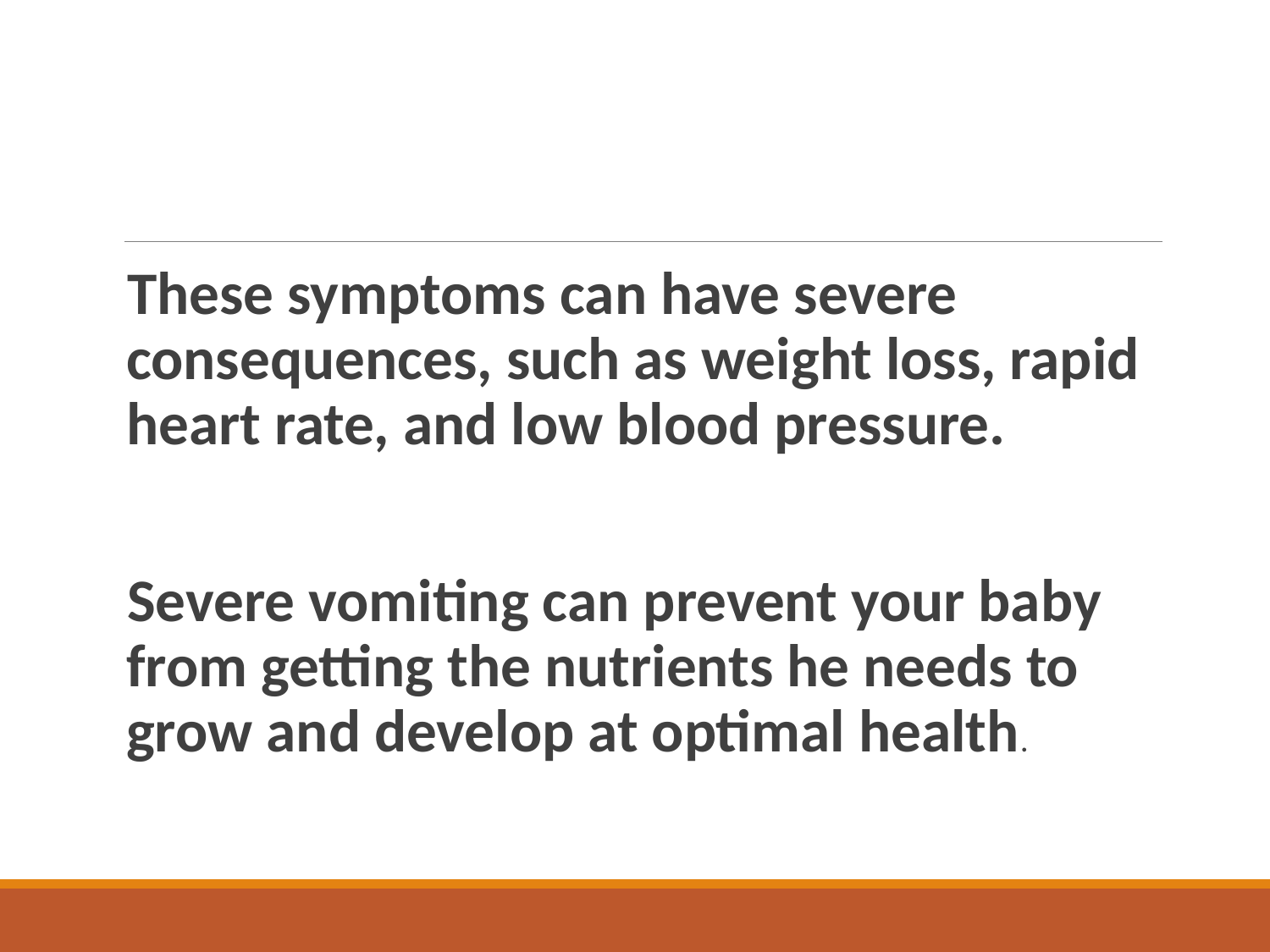

#
These symptoms can have severe consequences, such as weight loss, rapid heart rate, and low blood pressure.

Severe vomiting can prevent your baby from getting the nutrients he needs to grow and develop at optimal health.